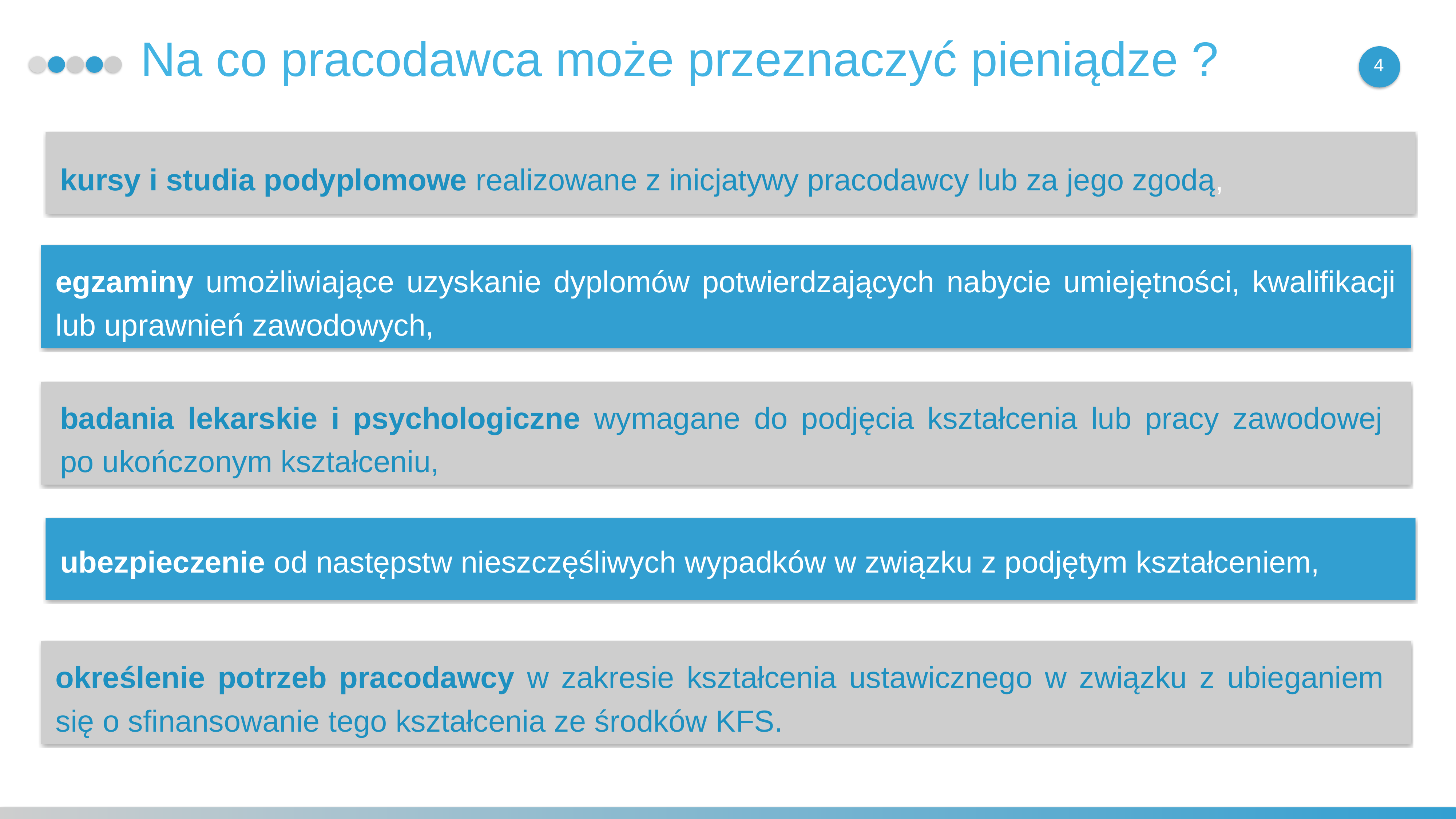

Na co pracodawca może przeznaczyć pieniądze ?
4

kursy i studia podyplomowe realizowane z inicjatywy pracodawcy lub za jego zgodą,

egzaminy umożliwiające uzyskanie dyplomów potwierdzających nabycie umiejętności, kwalifikacji lub uprawnień zawodowych,

badania lekarskie i psychologiczne wymagane do podjęcia kształcenia lub pracy zawodowej
po ukończonym kształceniu,

ubezpieczenie od następstw nieszczęśliwych wypadków w związku z podjętym kształceniem,

określenie potrzeb pracodawcy w zakresie kształcenia ustawicznego w związku z ubieganiem
się o sfinansowanie tego kształcenia ze środków KFS.